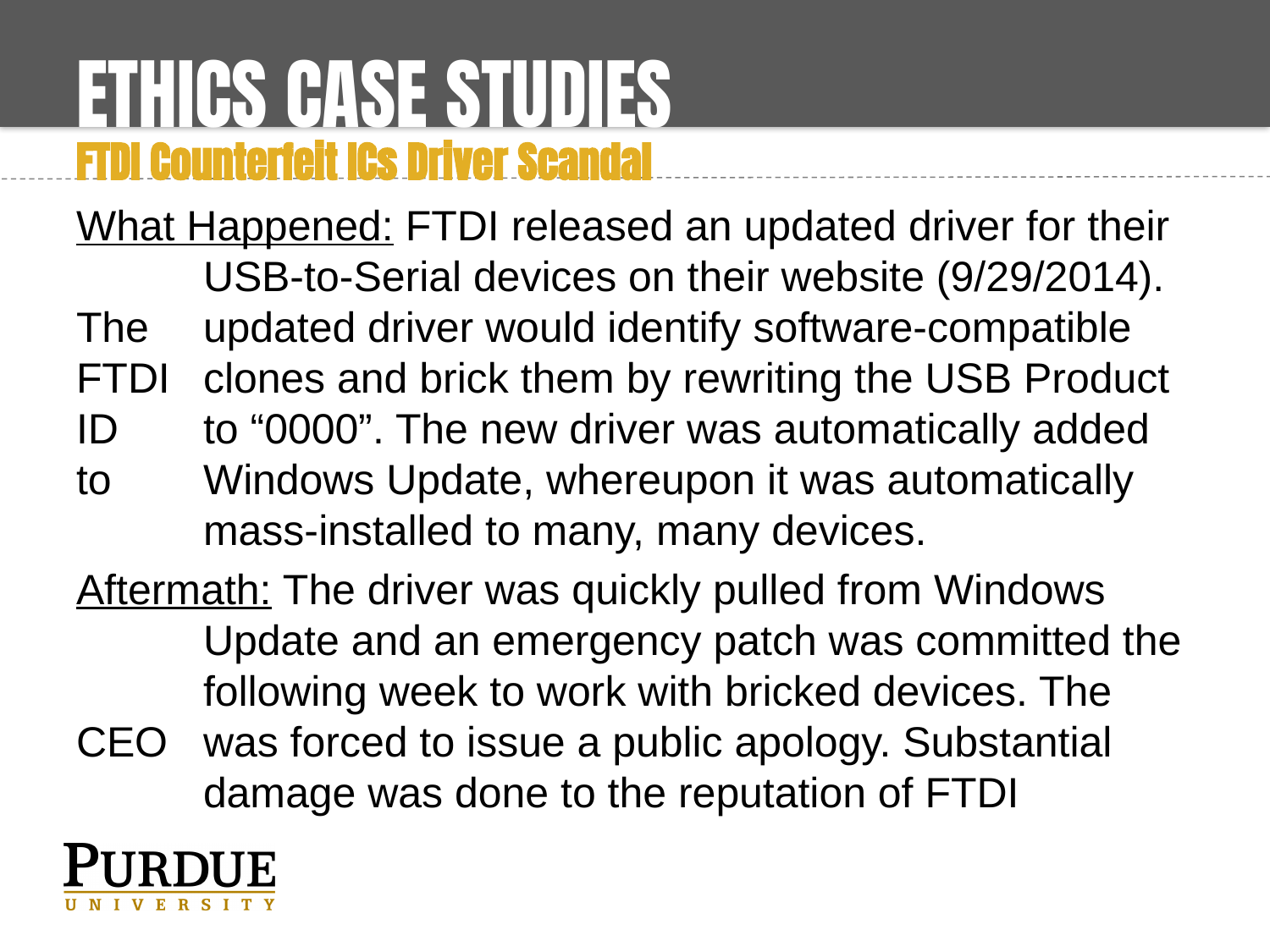

# Ethics Case Studies
FTDI Counterfeit ICs Driver Scandal
What Happened: FTDI released an updated driver for their 	USB-to-Serial devices on their website (9/29/2014). The 	updated driver would identify software-compatible FTDI 	clones and brick them by rewriting the USB Product ID 	to “0000”. The new driver was automatically added to 	Windows Update, whereupon it was automatically 	mass-installed to many, many devices.
Aftermath: The driver was quickly pulled from Windows 	Update and an emergency patch was committed the 	following week to work with bricked devices. The CEO 	was forced to issue a public apology. Substantial 	damage was done to the reputation of FTDI